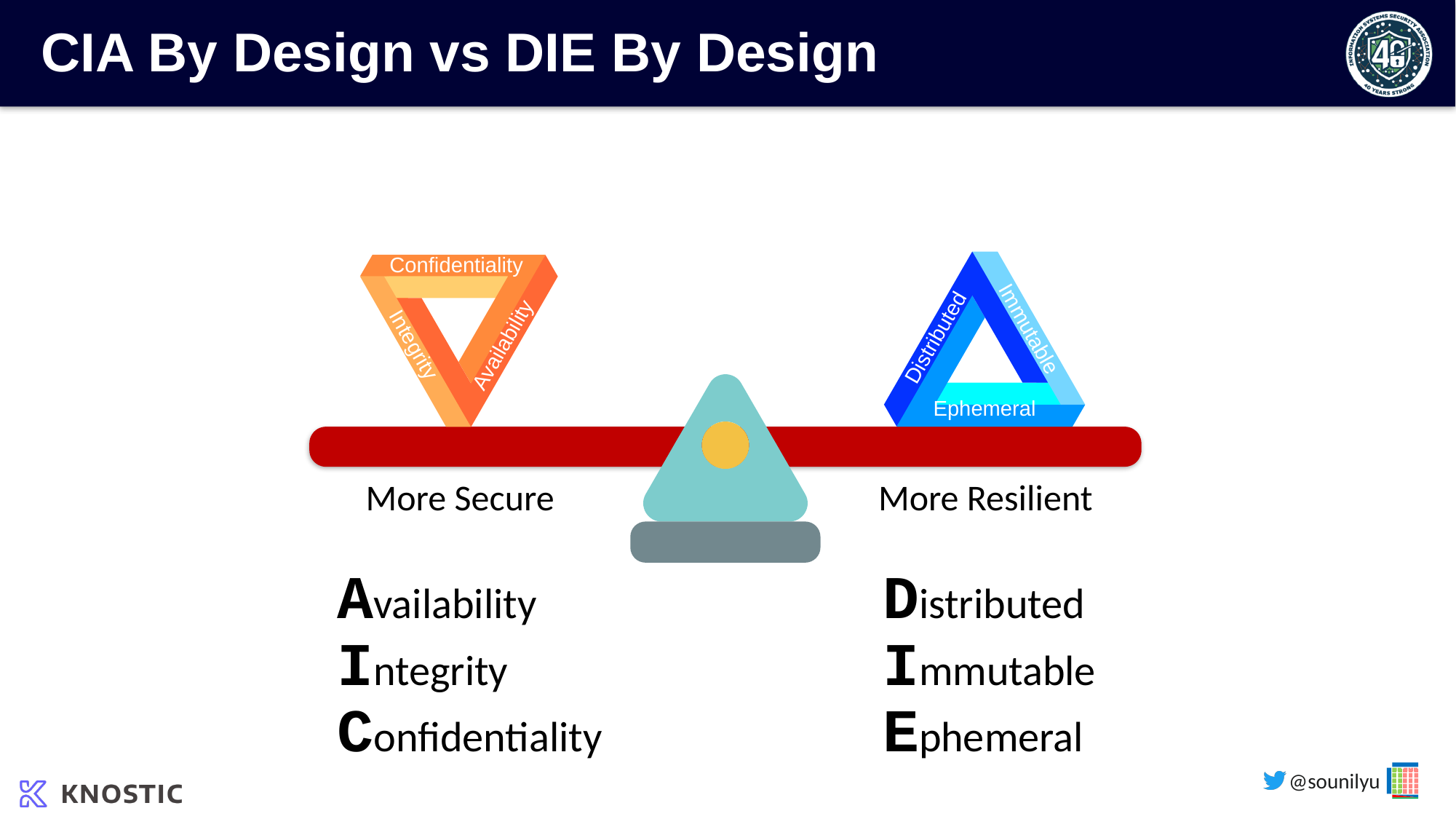

# CIA By Design vs DIE By Design

Immutable
Distributed
Ephemeral

Confidentiality
Availability
Integrity

More Secure
More Resilient
Availability
Integrity
Confidentiality
Distributed
Immutable
Ephemeral